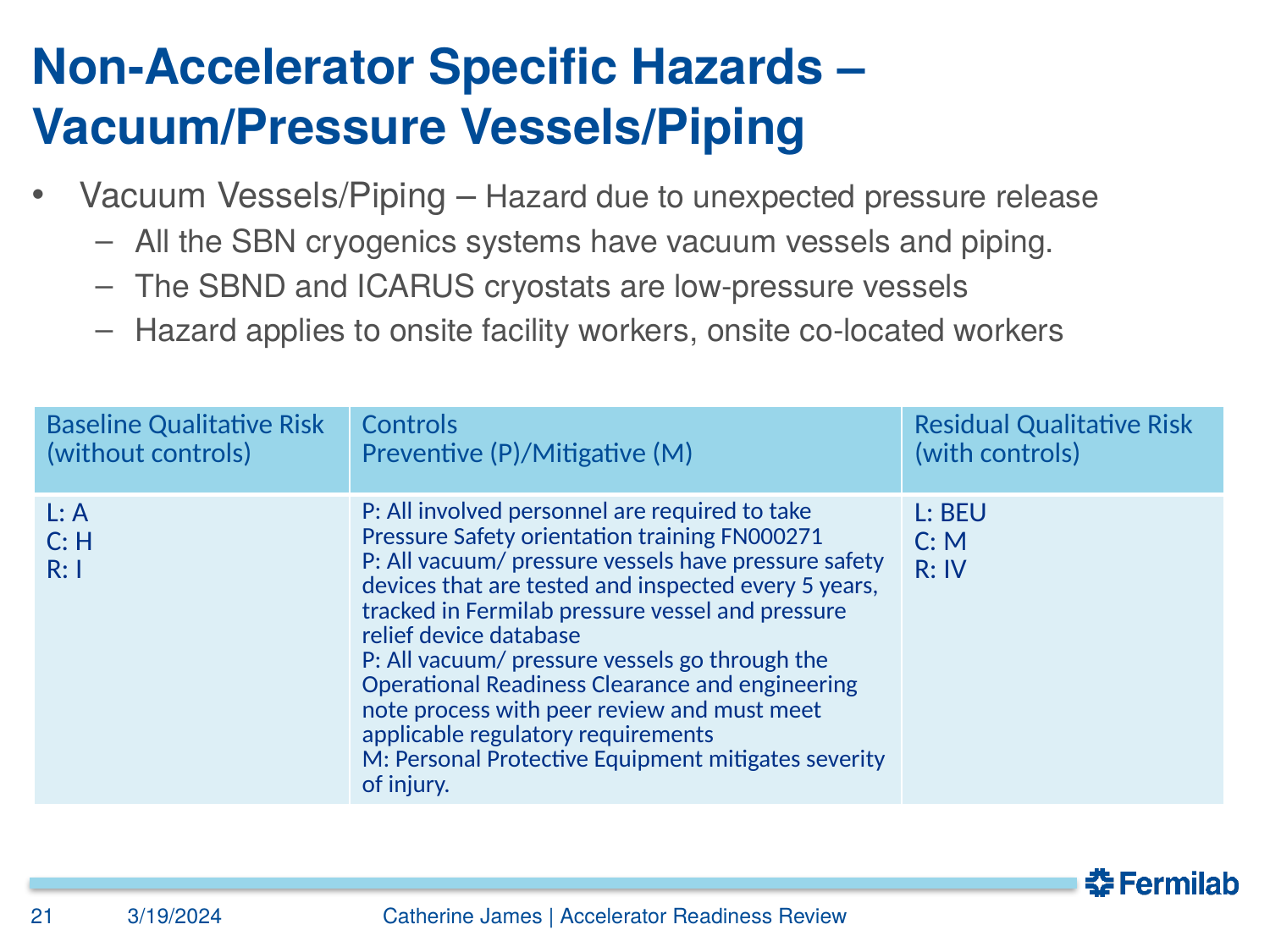

# Non-Accelerator Specific Hazards – Vacuum/Pressure Vessels/Piping
Vacuum Vessels/Piping – Hazard due to unexpected pressure release
All the SBN cryogenics systems have vacuum vessels and piping.
The SBND and ICARUS cryostats are low-pressure vessels
Hazard applies to onsite facility workers, onsite co-located workers

| Baseline Qualitative Risk (without controls) | Controls Preventive (P)/Mitigative (M) | Residual Qualitative Risk (with controls) |
| --- | --- | --- |
| L: A C: H R: I | P: All involved personnel are required to take Pressure Safety orientation training FN000271 P: All vacuum/ pressure vessels have pressure safety devices that are tested and inspected every 5 years, tracked in Fermilab pressure vessel and pressure relief device database P: All vacuum/ pressure vessels go through the Operational Readiness Clearance and engineering note process with peer review and must meet applicable regulatory requirements M: Personal Protective Equipment mitigates severity of injury. | L: BEU C: M R: IV |
21
3/19/2024
Catherine James | Accelerator Readiness Review